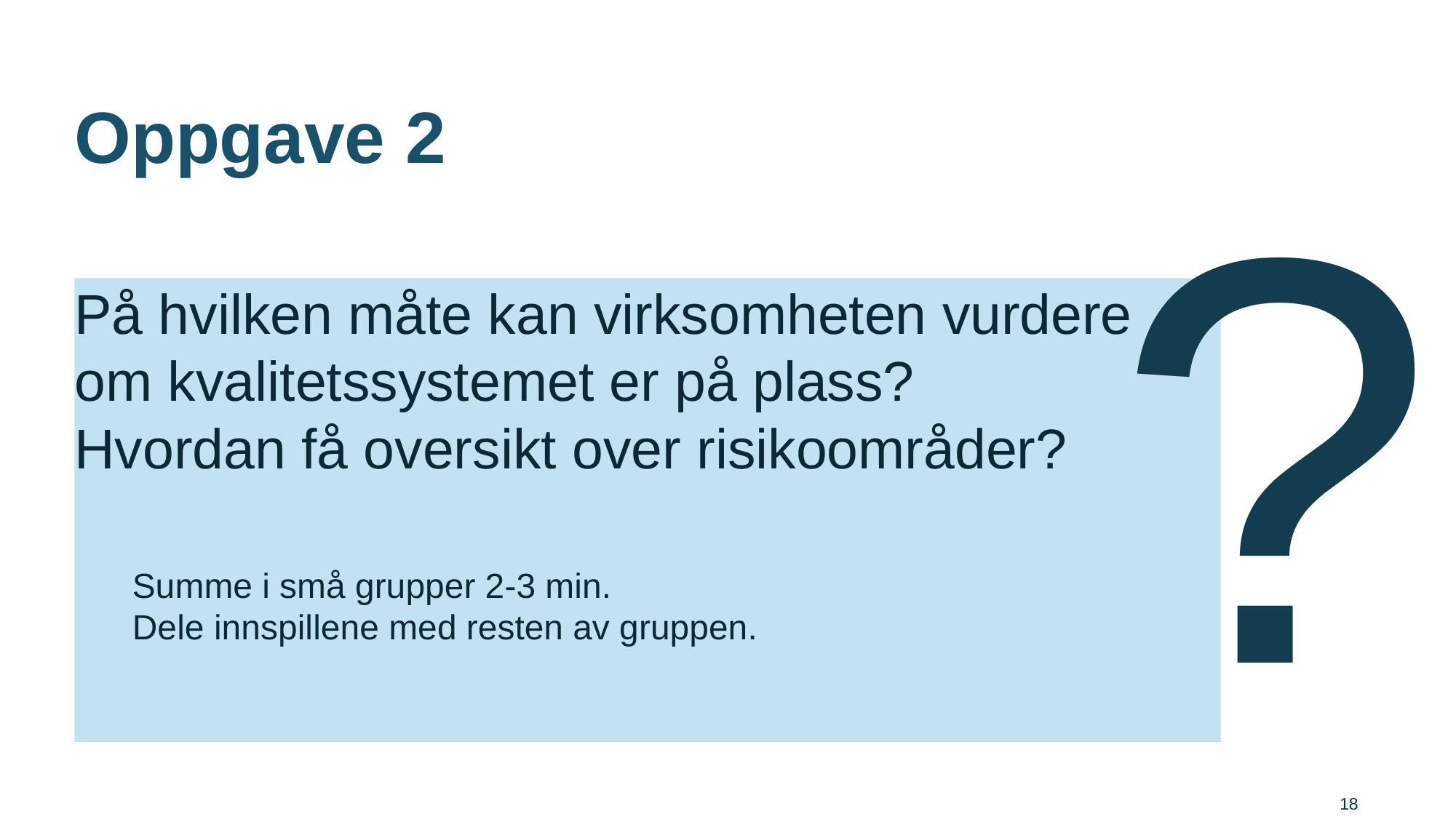

# Oppgave 2
?
På hvilken måte kan virksomheten vurdere om kvalitetssystemet er på plass?
Hvordan få oversikt over risikoområder?

      Summe i små grupper 2-3 min.
      Dele innspillene med resten av gruppen.

18